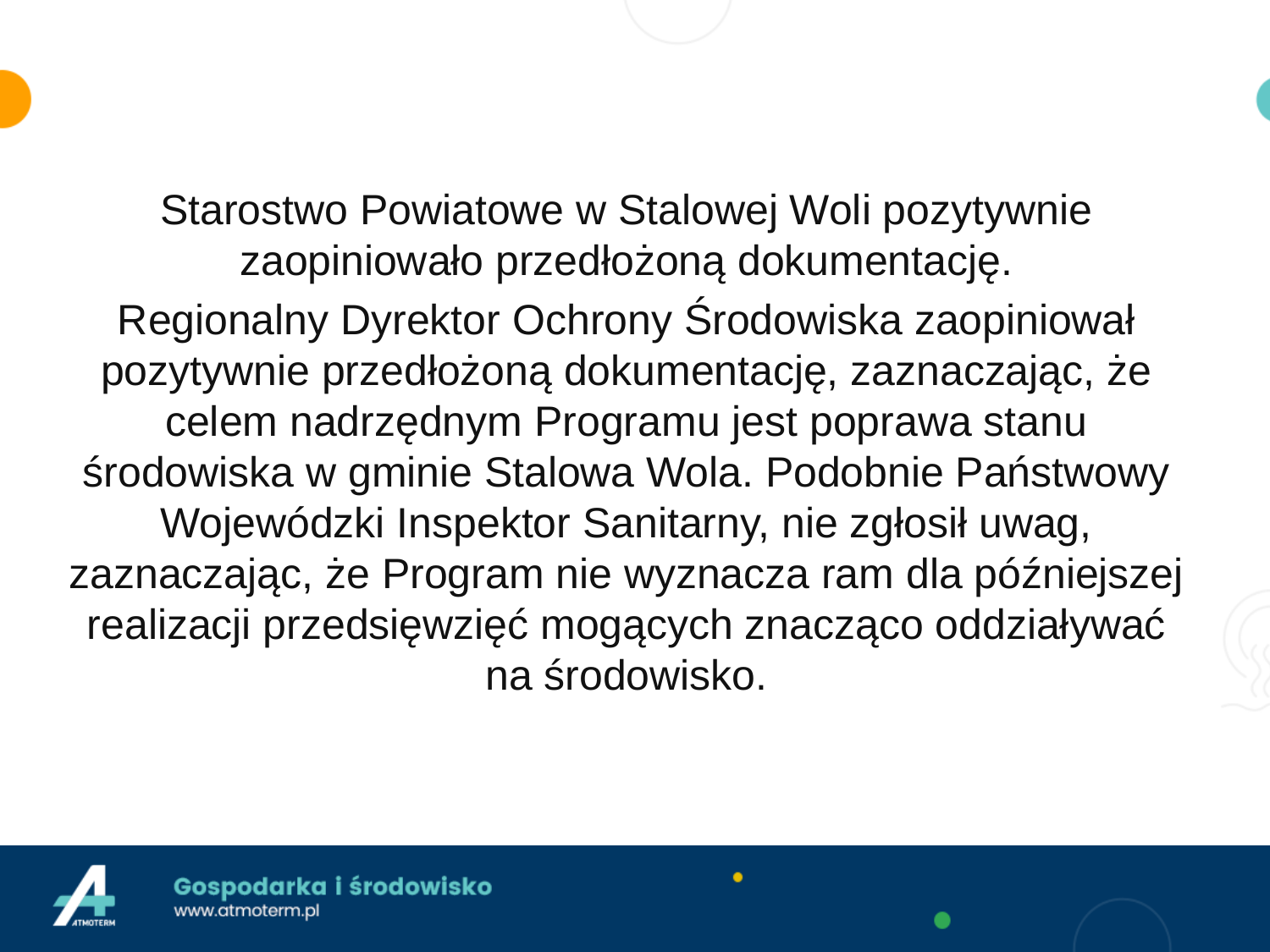

Starostwo Powiatowe w Stalowej Woli pozytywnie zaopiniowało przedłożoną dokumentację.
Regionalny Dyrektor Ochrony Środowiska zaopiniował pozytywnie przedłożoną dokumentację, zaznaczając, że celem nadrzędnym Programu jest poprawa stanu środowiska w gminie Stalowa Wola. Podobnie Państwowy Wojewódzki Inspektor Sanitarny, nie zgłosił uwag, zaznaczając, że Program nie wyznacza ram dla późniejszej realizacji przedsięwzięć mogących znacząco oddziaływać na środowisko.